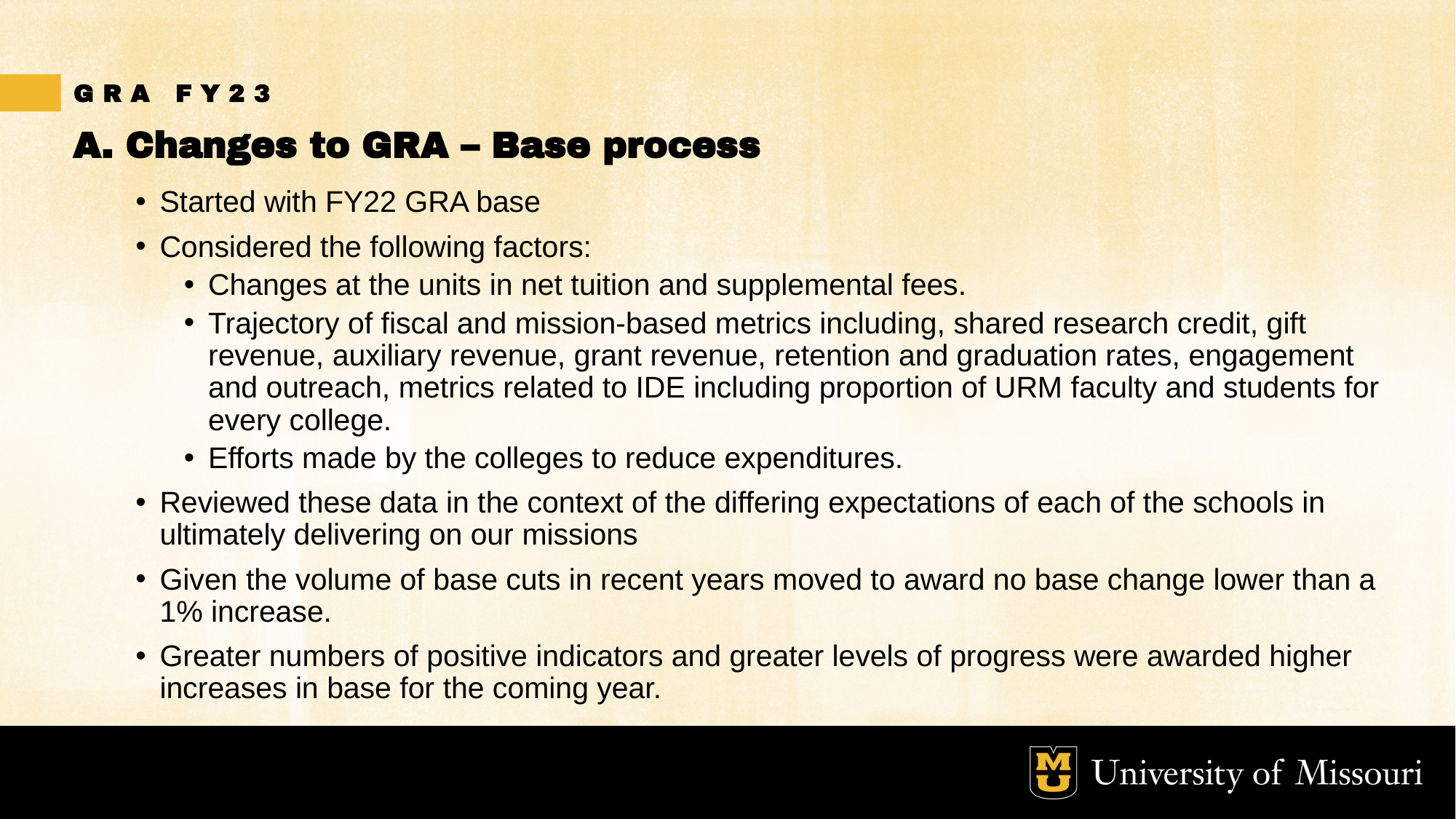

GRA FY23
# A. Changes to GRA – Base process
Started with FY22 GRA base
Considered the following factors:
Changes at the units in net tuition and supplemental fees.
Trajectory of fiscal and mission-based metrics including, shared research credit, gift revenue, auxiliary revenue, grant revenue, retention and graduation rates, engagement and outreach, metrics related to IDE including proportion of URM faculty and students for every college.
Efforts made by the colleges to reduce expenditures.
Reviewed these data in the context of the differing expectations of each of the schools in ultimately delivering on our missions
Given the volume of base cuts in recent years moved to award no base change lower than a 1% increase.
Greater numbers of positive indicators and greater levels of progress were awarded higher increases in base for the coming year.